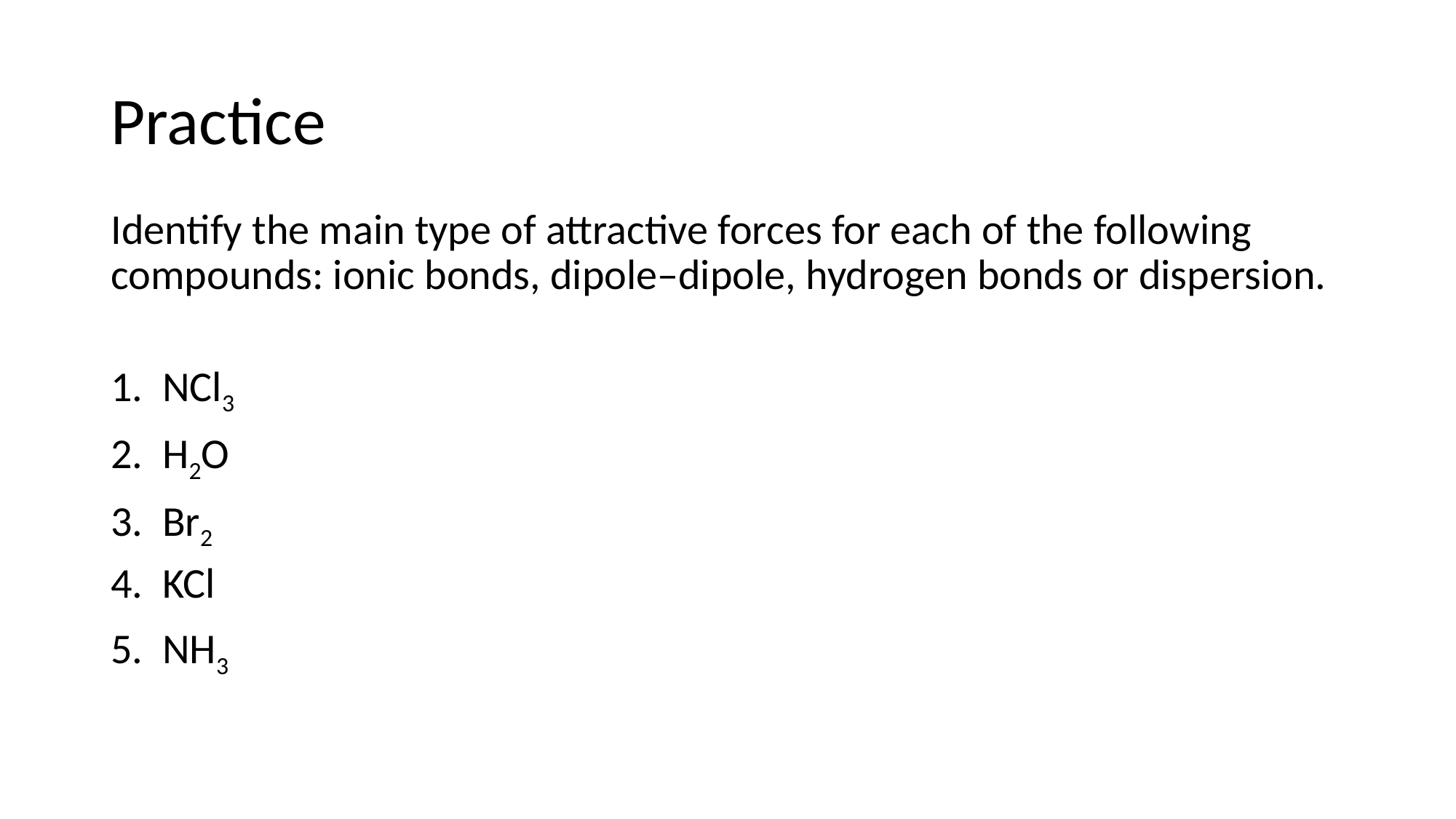

# Practice
Identify the main type of attractive forces for each of the following compounds: ionic bonds, dipole–dipole, hydrogen bonds or dispersion.
1.  NCl3
2.  H2O
3.  Br2
4.  KCl
5.  NH3